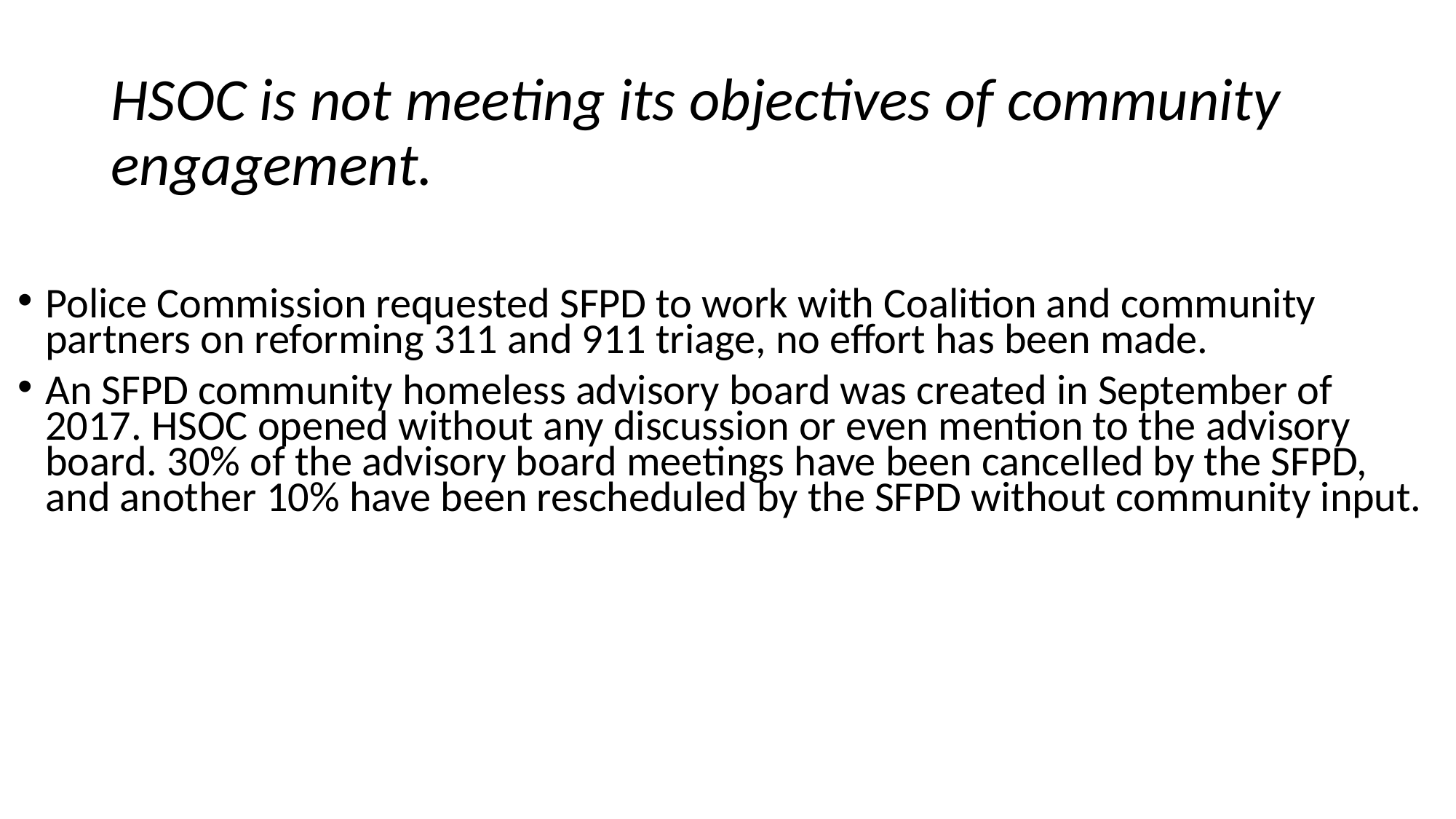

# HSOC is not meeting its objectives of community engagement.

Police Commission requested SFPD to work with Coalition and community partners on reforming 311 and 911 triage, no effort has been made.
An SFPD community homeless advisory board was created in September of 2017. HSOC opened without any discussion or even mention to the advisory board. 30% of the advisory board meetings have been cancelled by the SFPD, and another 10% have been rescheduled by the SFPD without community input.